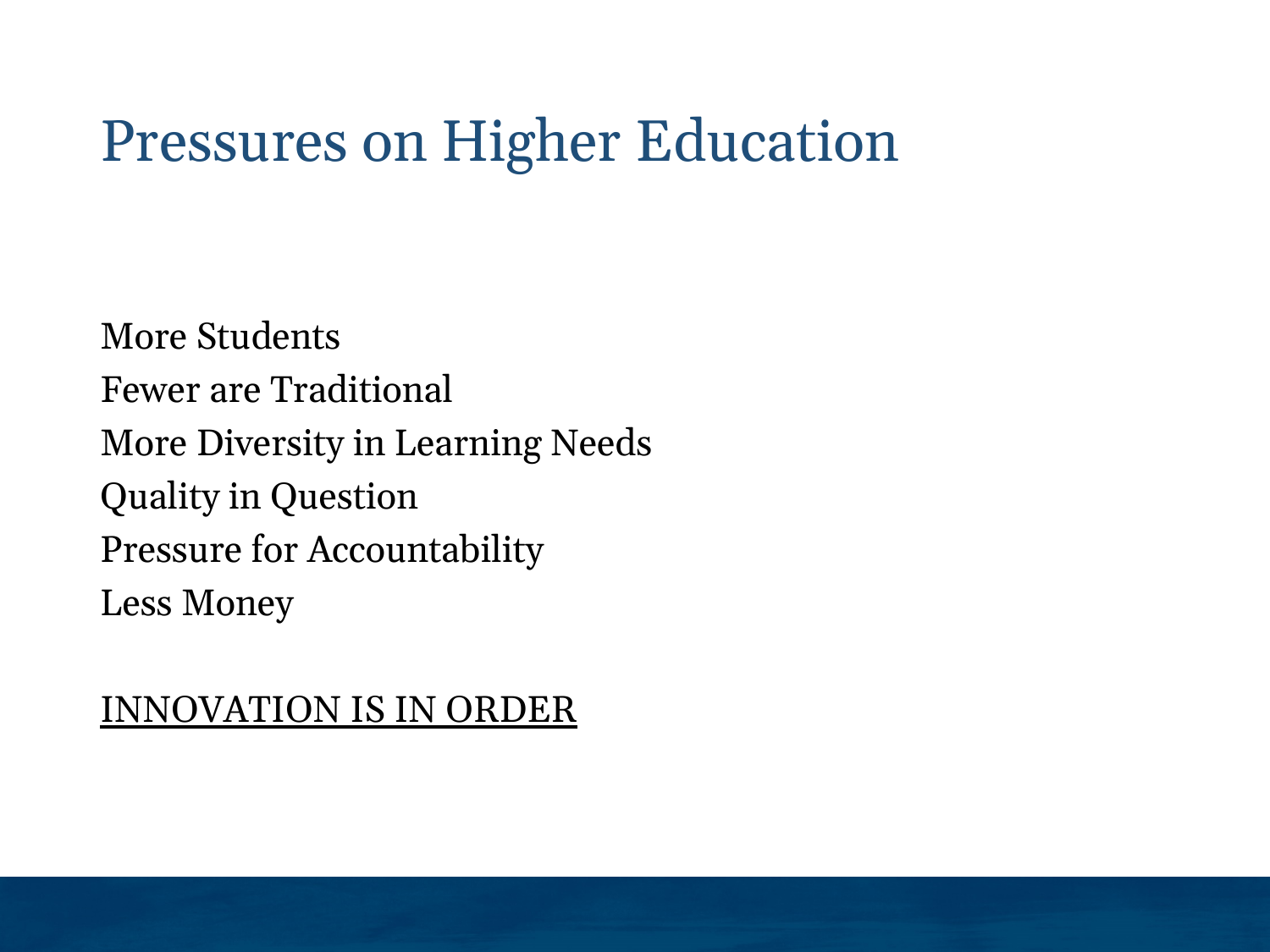

# Pressures on Higher Education

More Students
Fewer are Traditional
More Diversity in Learning Needs
Quality in Question
Pressure for Accountability
Less Money

INNOVATION IS IN ORDER